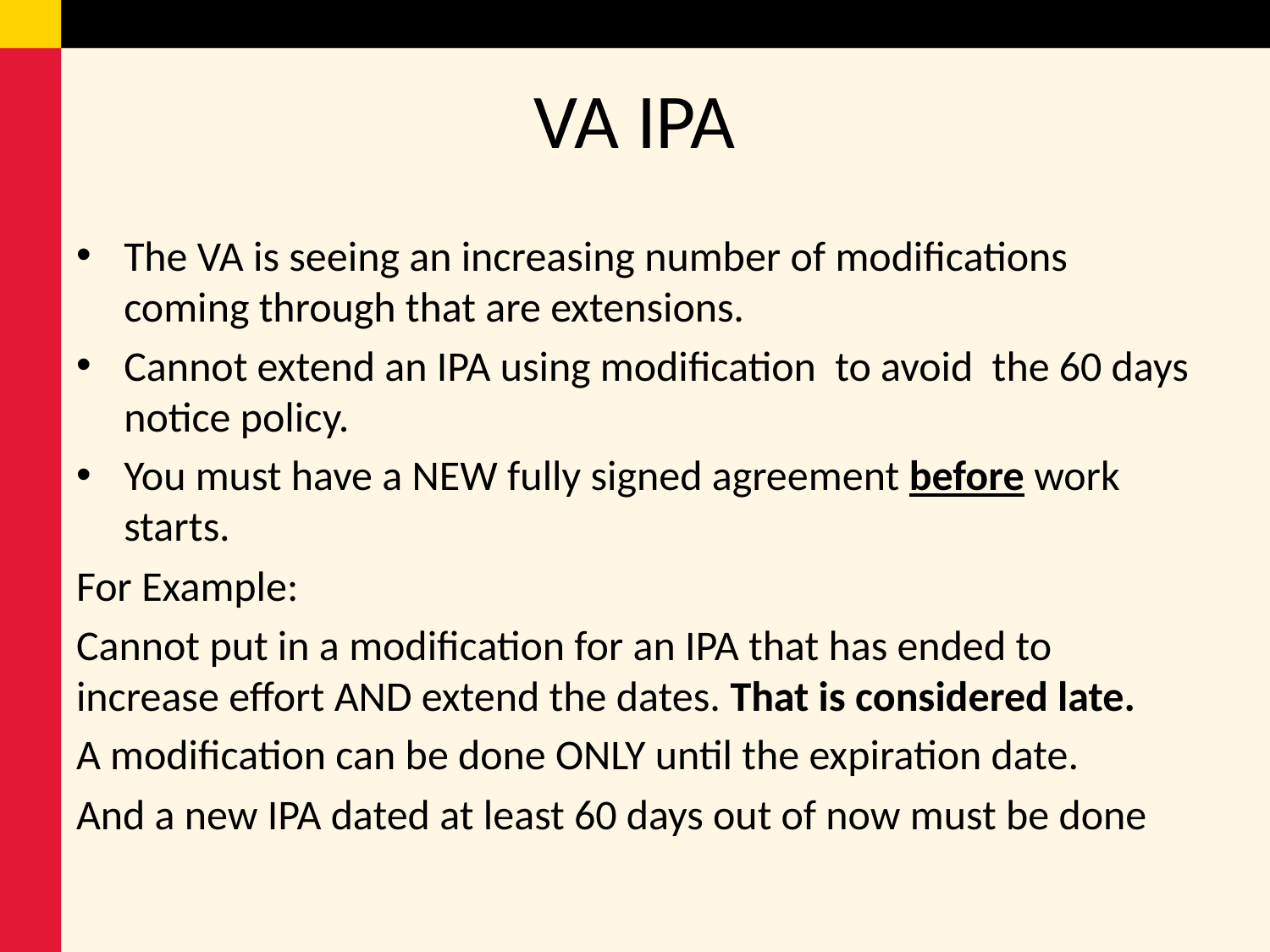

# VA IPA
The VA is seeing an increasing number of modifications coming through that are extensions.
Cannot extend an IPA using modification  to avoid  the 60 days notice policy.
You must have a NEW fully signed agreement before work starts.
For Example:
Cannot put in a modification for an IPA that has ended to increase effort AND extend the dates. That is considered late.
A modification can be done ONLY until the expiration date.
And a new IPA dated at least 60 days out of now must be done